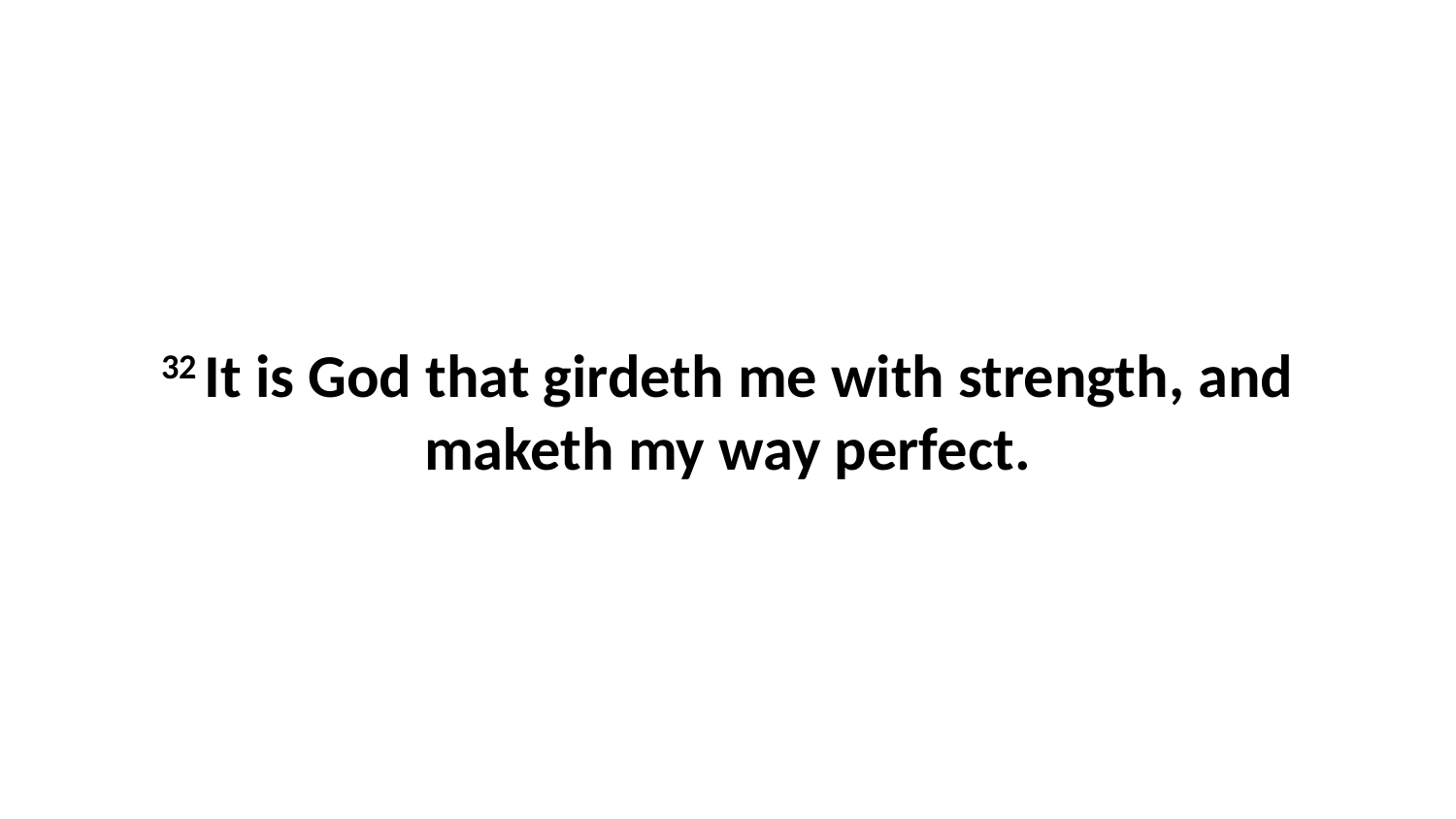

32 It is God that girdeth me with strength, and maketh my way perfect.